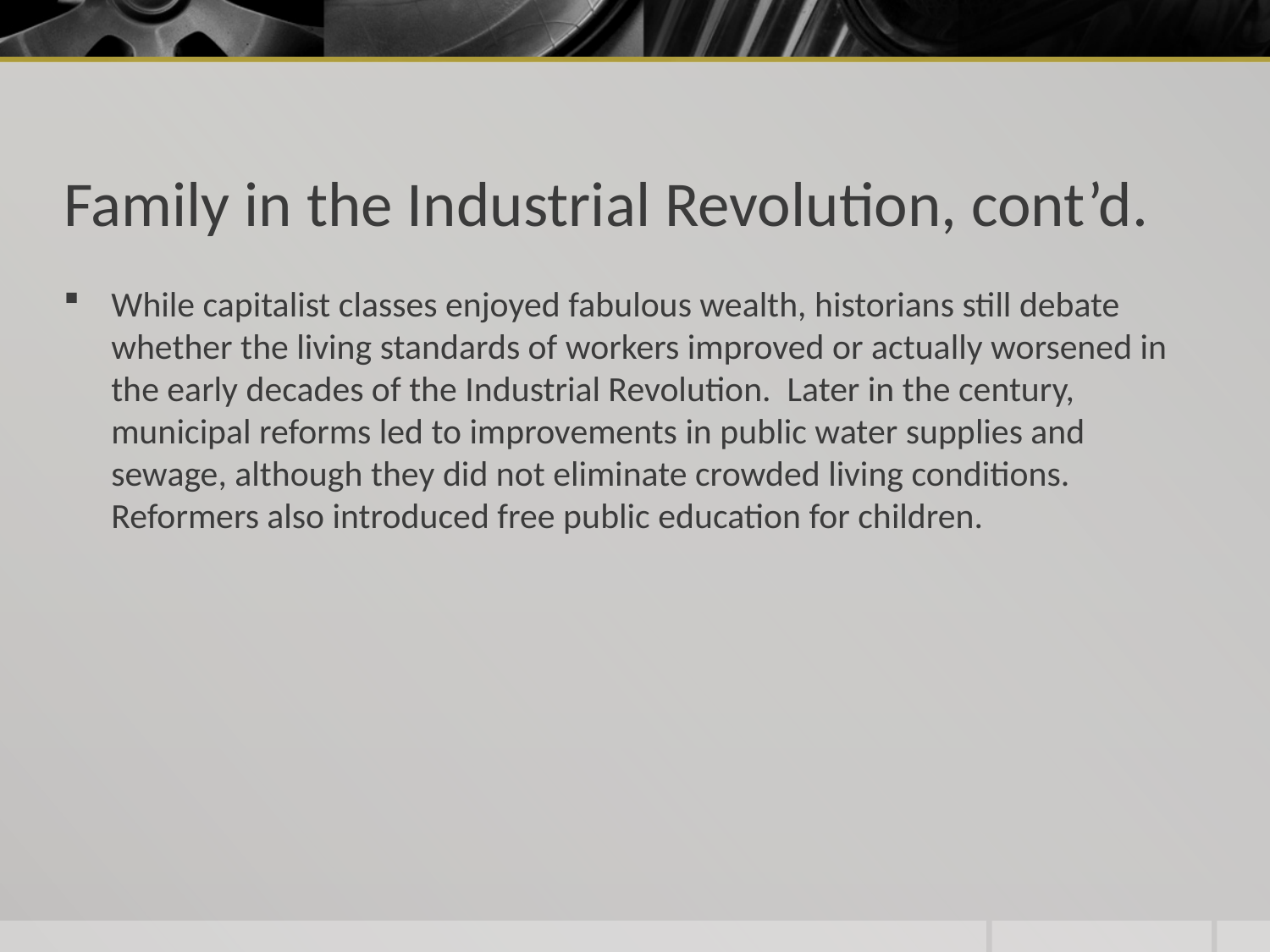

# Family in the Industrial Revolution, cont’d.
While capitalist classes enjoyed fabulous wealth, historians still debate whether the living standards of workers improved or actually worsened in the early decades of the Industrial Revolution.  Later in the century, municipal reforms led to improvements in public water supplies and sewage, although they did not eliminate crowded living conditions.  Reformers also introduced free public education for children.